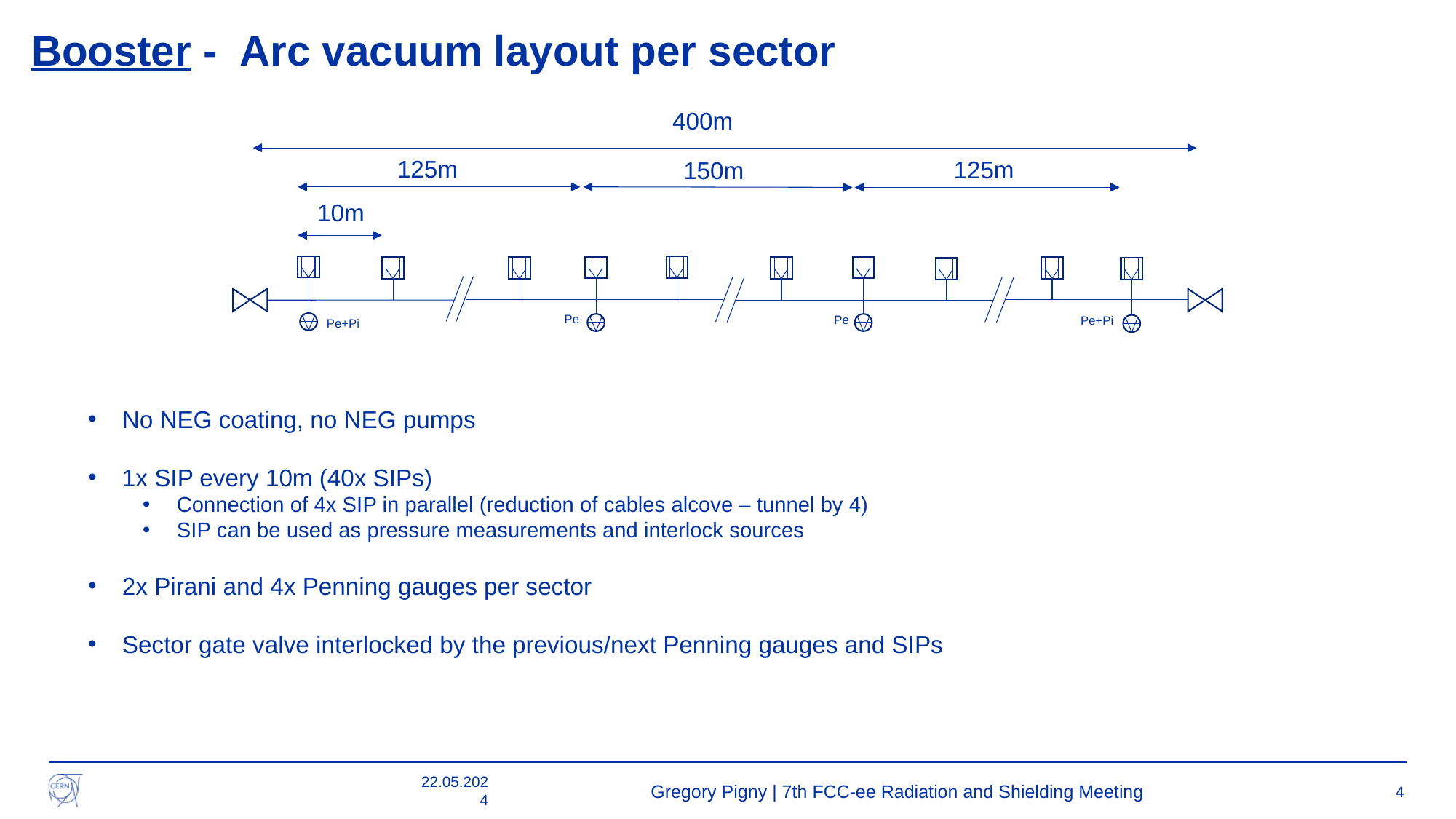

# Booster -  Arc vacuum layout per sector
400m
125m
125m
150m
10m

Pe
Pe
Pe+Pi
Pe+Pi
No NEG coating, no NEG pumps

1x SIP every 10m (40x SIPs)
Connection of 4x SIP in parallel (reduction of cables alcove – tunnel by 4)
SIP can be used as pressure measurements and interlock sources

2x Pirani and 4x Penning gauges per sector

Sector gate valve interlocked by the previous/next Penning gauges and SIPs
22.05.2024
Gregory Pigny | 7th FCC-ee Radiation and Shielding Meeting
4